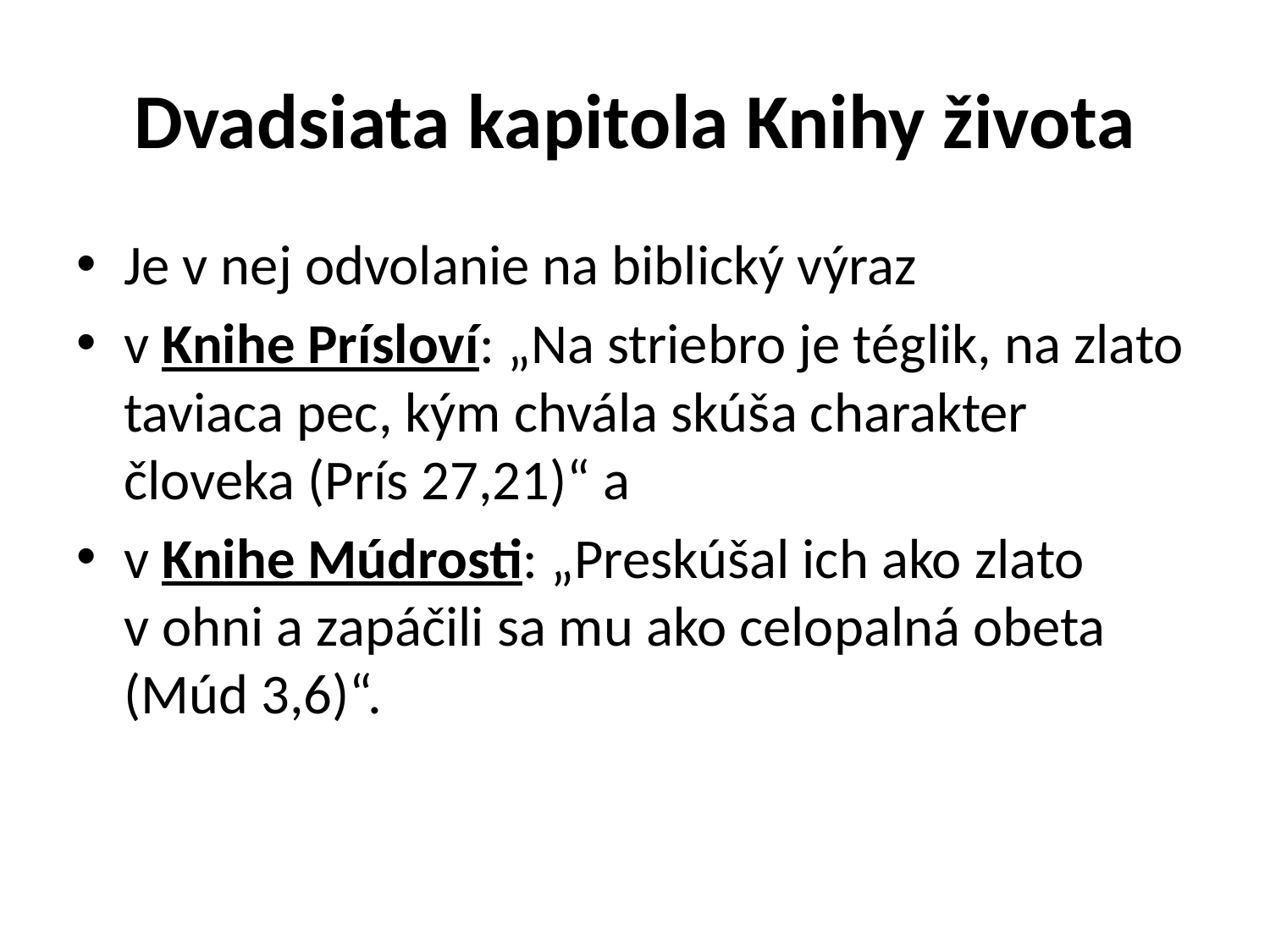

# Dvadsiata kapitola Knihy života
Je v nej odvolanie na biblický výraz
v Knihe Prísloví: „Na striebro je téglik, na zlato taviaca pec, kým chvála skúša charakter človeka (Prís 27,21)“ a
v Knihe Múdrosti: „Preskúšal ich ako zlato v ohni a zapáčili sa mu ako celopalná obeta (Múd 3,6)“.